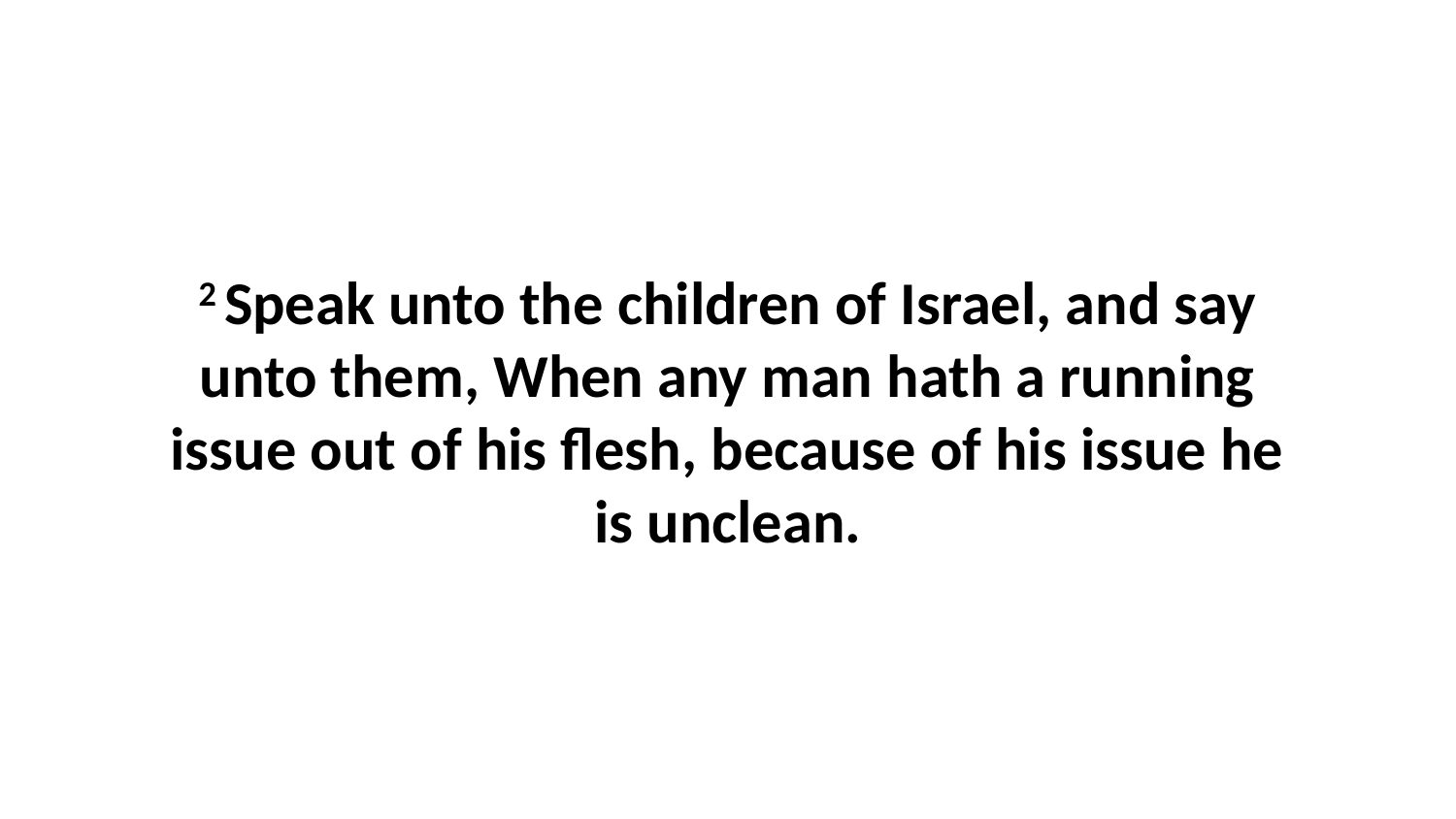

2 Speak unto the children of Israel, and say unto them, When any man hath a running issue out of his flesh, because of his issue he is unclean.